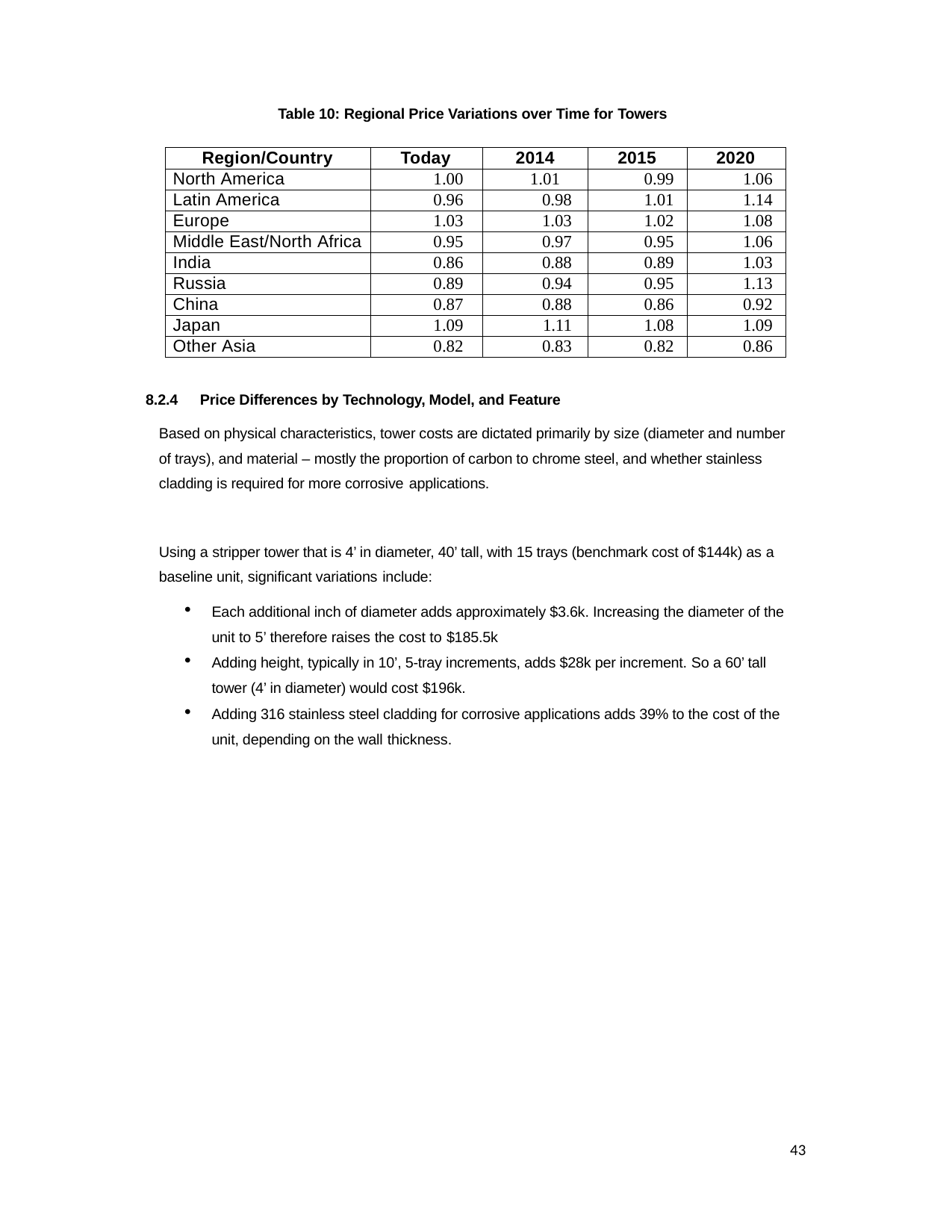

Table 10: Regional Price Variations over Time for Towers
| Region/Country | Today | 2014 | 2015 | 2020 |
| --- | --- | --- | --- | --- |
| North America | 1.00 | 1.01 | 0.99 | 1.06 |
| Latin America | 0.96 | 0.98 | 1.01 | 1.14 |
| Europe | 1.03 | 1.03 | 1.02 | 1.08 |
| Middle East/North Africa | 0.95 | 0.97 | 0.95 | 1.06 |
| India | 0.86 | 0.88 | 0.89 | 1.03 |
| Russia | 0.89 | 0.94 | 0.95 | 1.13 |
| China | 0.87 | 0.88 | 0.86 | 0.92 |
| Japan | 1.09 | 1.11 | 1.08 | 1.09 |
| Other Asia | 0.82 | 0.83 | 0.82 | 0.86 |
8.2.4	Price Differences by Technology, Model, and Feature
Based on physical characteristics, tower costs are dictated primarily by size (diameter and number  of trays), and material – mostly the proportion of carbon to chrome steel, and whether stainless  cladding is required for more corrosive applications.
Using a stripper tower that is 4’ in diameter, 40’ tall, with 15 trays (benchmark cost of $144k) as a  baseline unit, significant variations include:
Each additional inch of diameter adds approximately $3.6k. Increasing the diameter of the  unit to 5’ therefore raises the cost to $185.5k
Adding height, typically in 10’, 5-tray increments, adds $28k per increment. So a 60’ tall  tower (4’ in diameter) would cost $196k.
Adding 316 stainless steel cladding for corrosive applications adds 39% to the cost of the  unit, depending on the wall thickness.
43